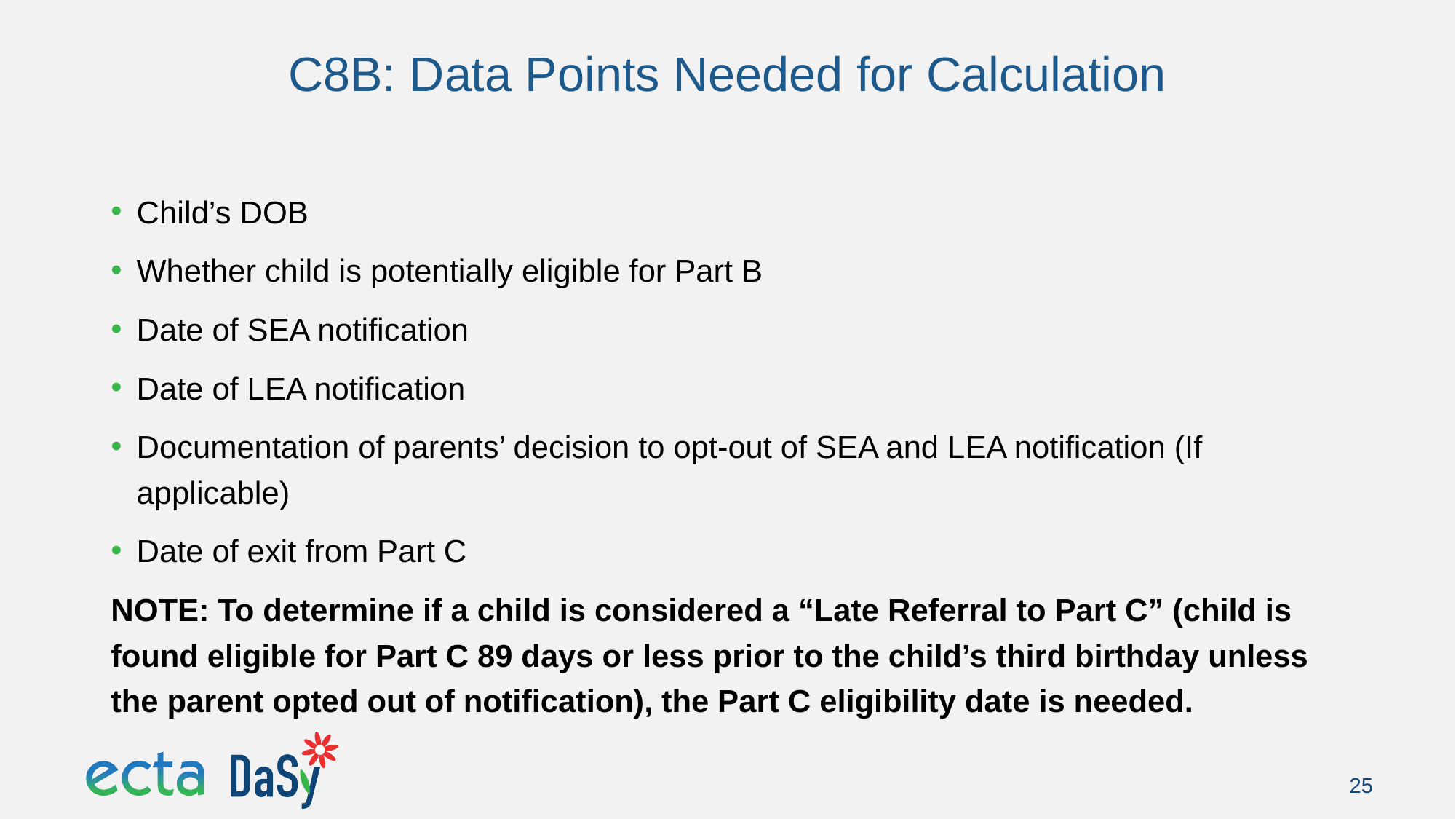

# C8B: Data Points Needed for Calculation
Child’s DOB
Whether child is potentially eligible for Part B
Date of SEA notification
Date of LEA notification
Documentation of parents’ decision to opt-out of SEA and LEA notification (If applicable)
Date of exit from Part C
NOTE: To determine if a child is considered a “Late Referral to Part C” (child is found eligible for Part C 89 days or less prior to the child’s third birthday unless the parent opted out of notification), the Part C eligibility date is needed.

25